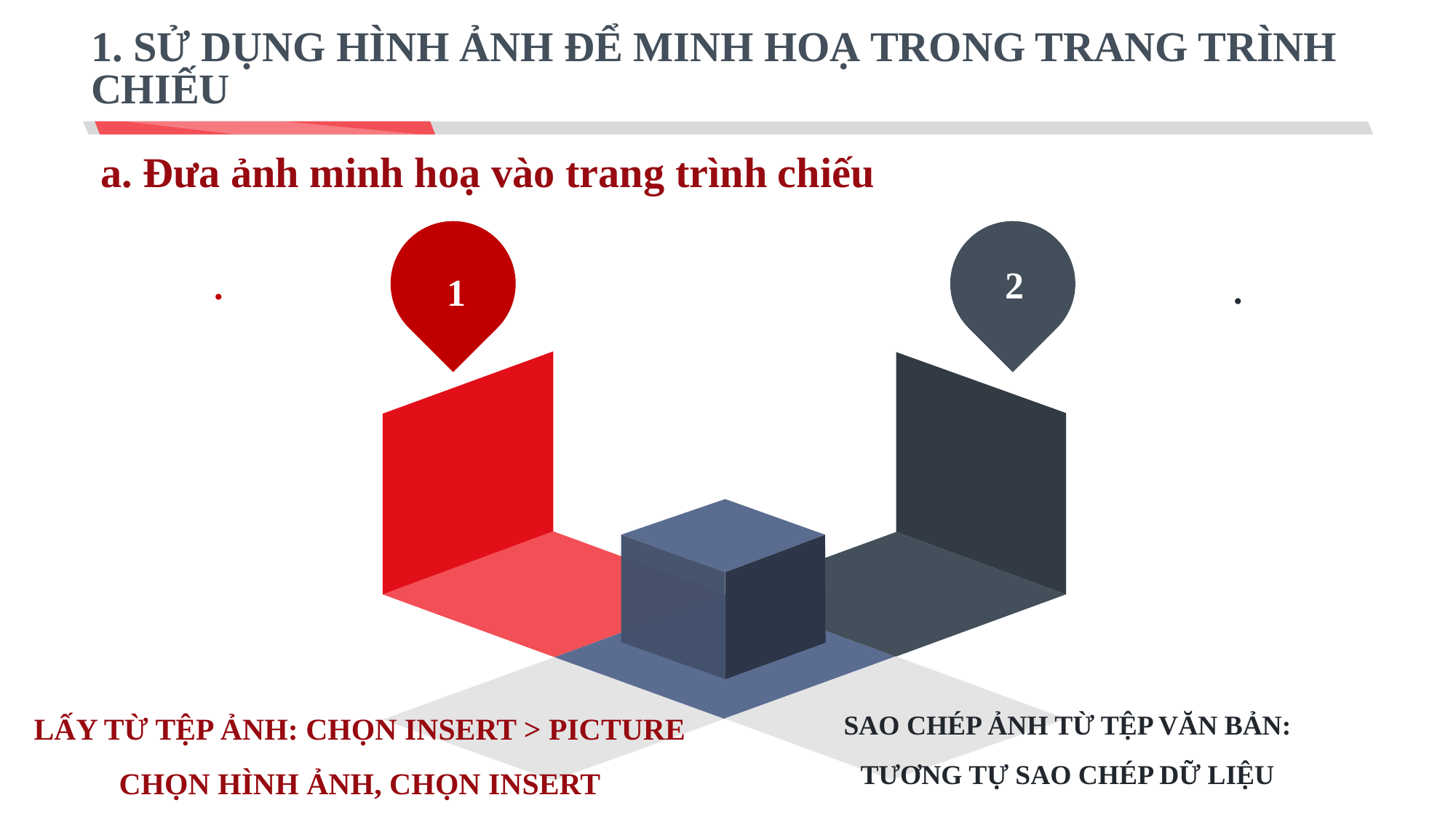

1. SỬ DỤNG HÌNH ẢNH ĐỂ MINH HOẠ TRONG TRANG TRÌNH CHIẾU
a. Đưa ảnh minh hoạ vào trang trình chiếu

.
.

2
2
1
LẤY TỪ TỆP ẢNH: CHỌN INSERT > PICTURE
CHỌN HÌNH ẢNH, CHỌN INSERT
SAO CHÉP ẢNH TỪ TỆP VĂN BẢN:
TƯƠNG TỰ SAO CHÉP DỮ LIỆU